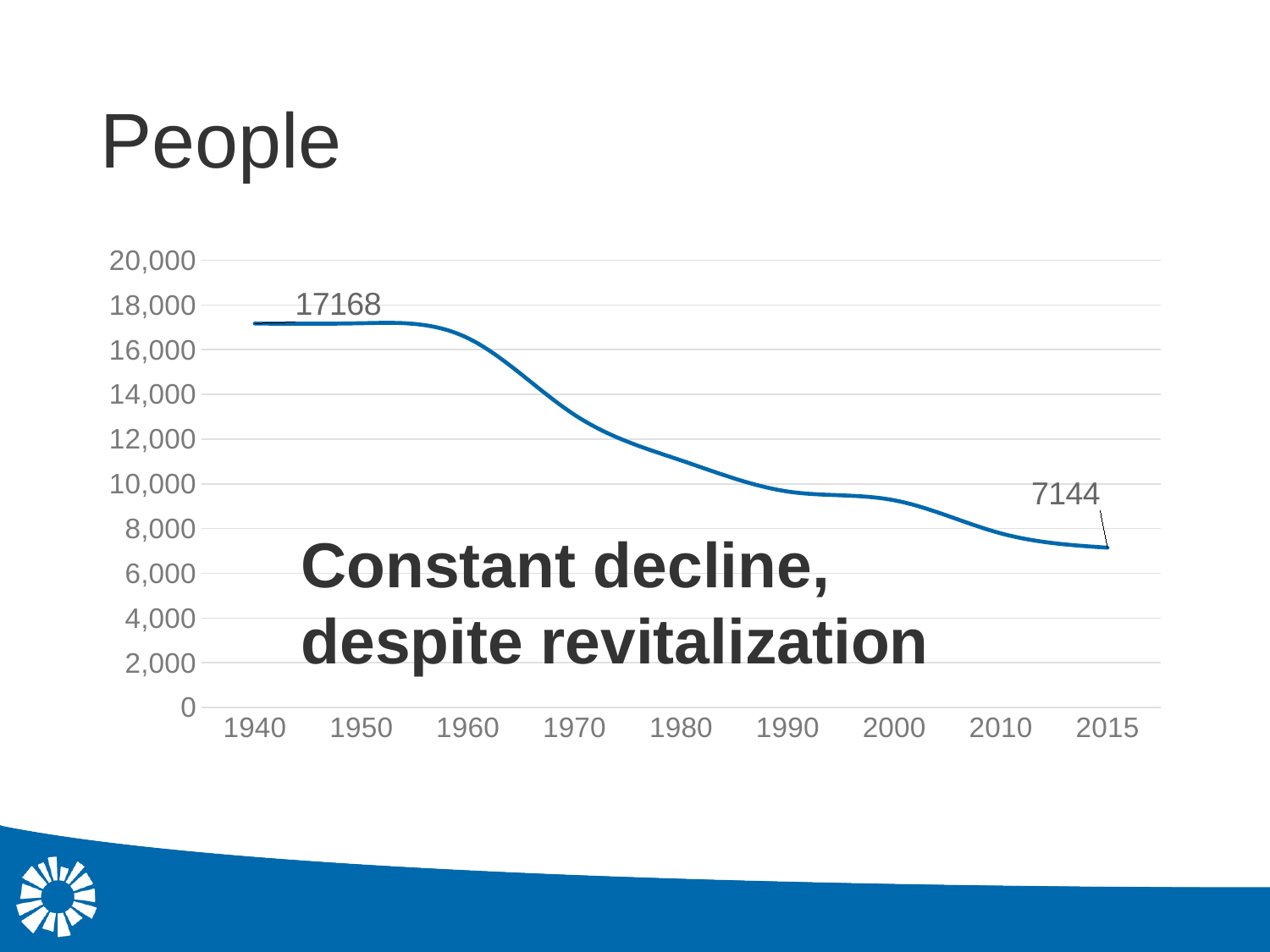

# People

### Chart

| Category |  |
|---|---|
| 1940 | 17168.0 |
| 1950 | 17181.0 |
| 1960 | 16514.0 |
| 1970 | 13084.0 |
| 1980 | 11049.0 |
| 1990 | 9657.0 |
| 2000 | 9263.0 |
| 2010 | 7783.0 |
| 2015 | 7144.0 |
Constant decline, despite revitalization